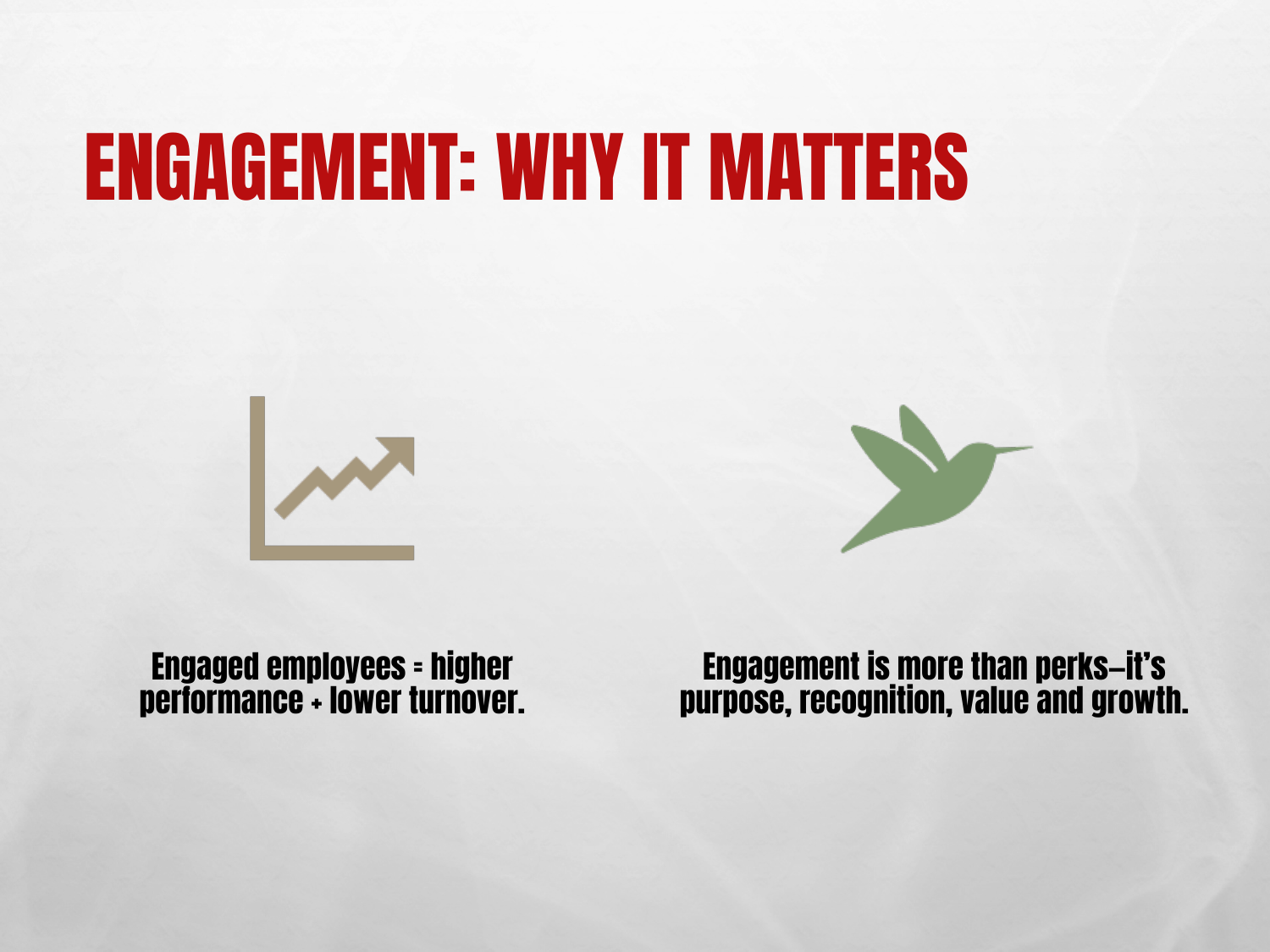

# Engagement: Why It Matters
Engaged employees = higher performance + lower turnover.
Engagement is more than perks—it’s purpose, recognition, value and growth.